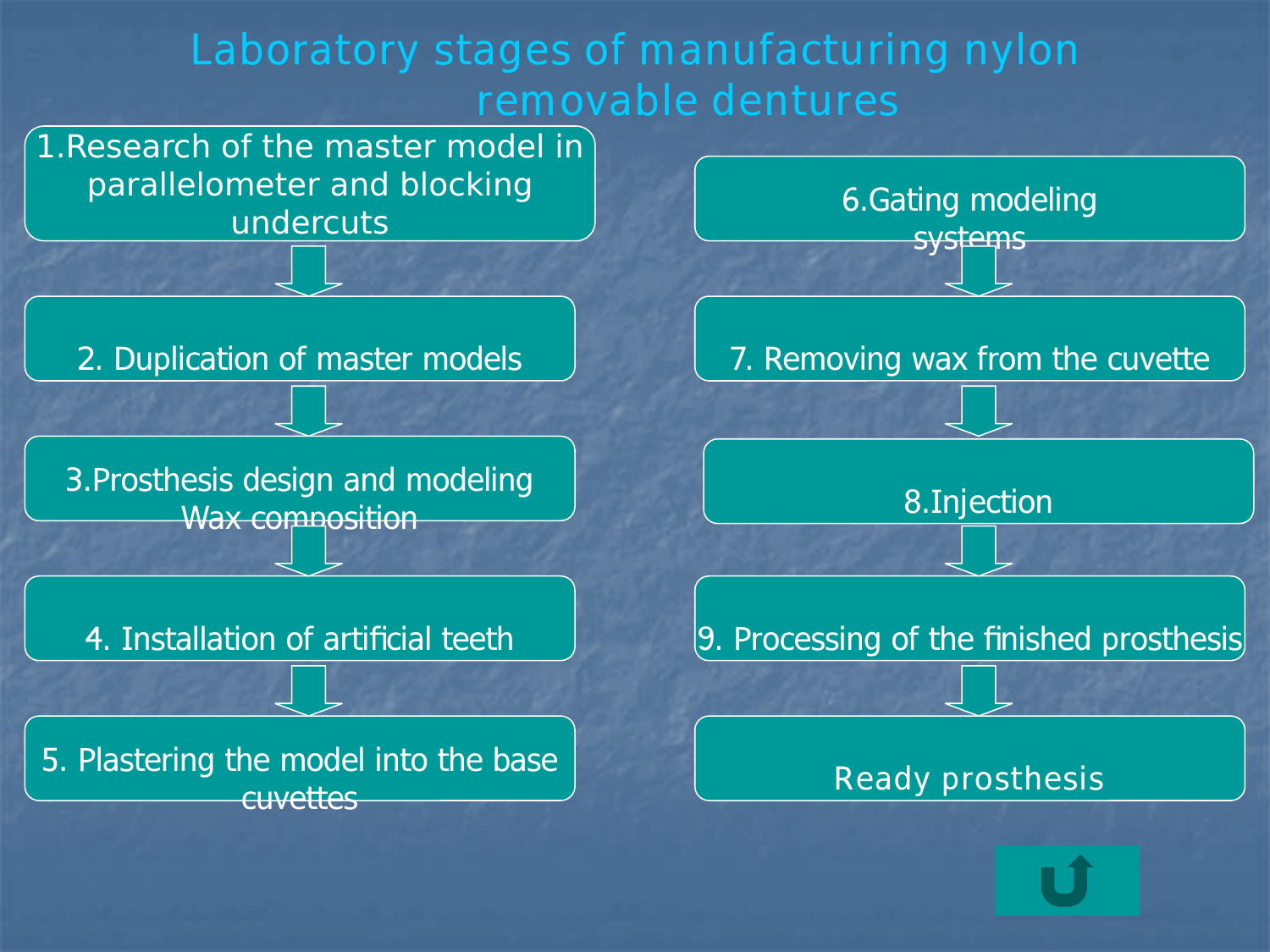

# Laboratory stages of manufacturing nylon removable dentures
1.Research of the master model in
parallelometer and blocking
undercuts

6.Gating modeling
systems

2. Duplication of master models

7. Removing wax from the cuvette

3.Prosthesis design and modeling
Wax composition

8.Injection

4. Installation of artificial teeth

9. Processing of the finished prosthesis

5. Plastering the model into the base
cuvettes

Ready prosthesis